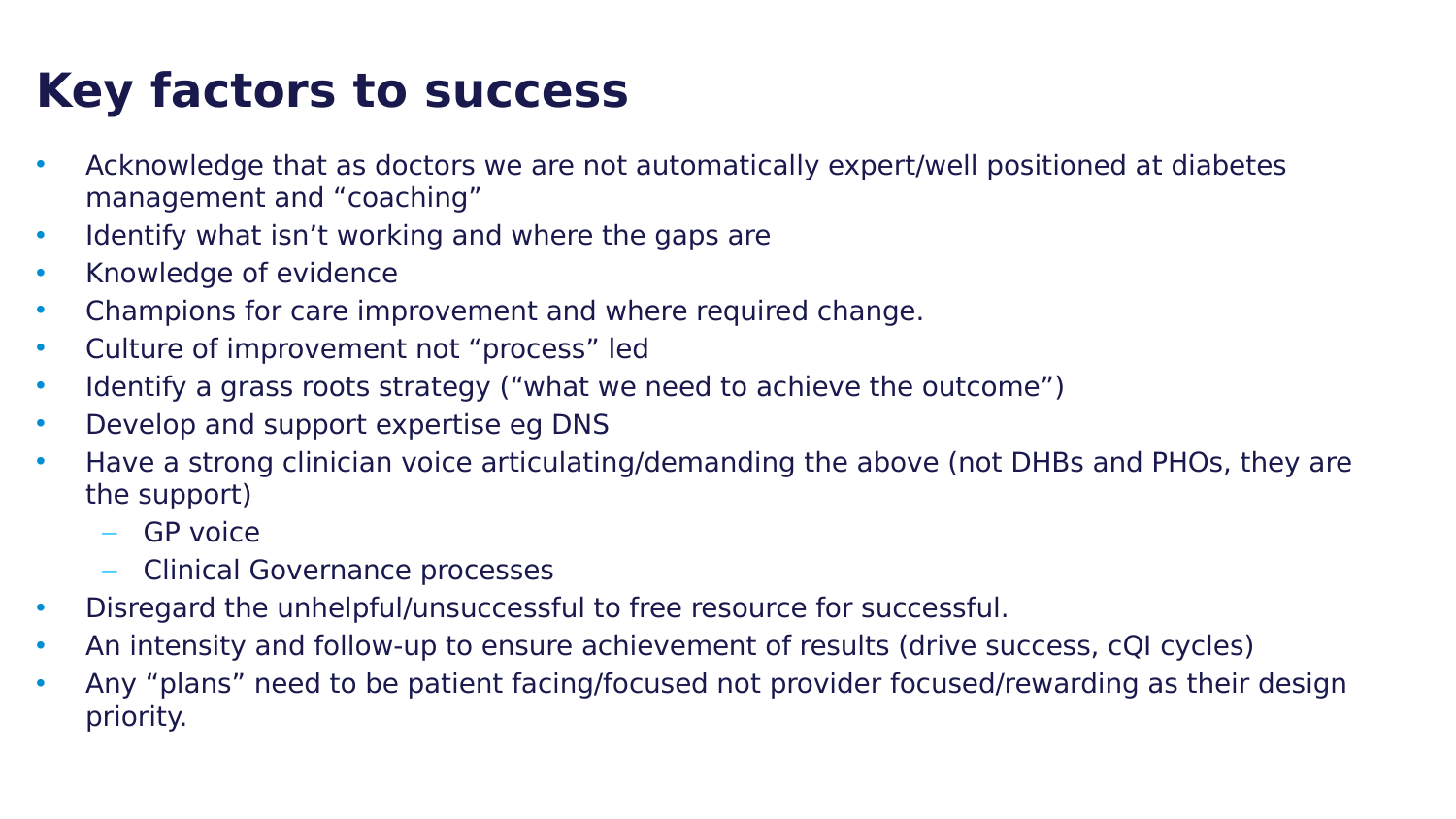

Key factors to success
Acknowledge that as doctors we are not automatically expert/well positioned at diabetes management and “coaching”
Identify what isn’t working and where the gaps are
Knowledge of evidence
Champions for care improvement and where required change.
Culture of improvement not “process” led
Identify a grass roots strategy (“what we need to achieve the outcome”)
Develop and support expertise eg DNS
Have a strong clinician voice articulating/demanding the above (not DHBs and PHOs, they are the support)
GP voice
Clinical Governance processes
Disregard the unhelpful/unsuccessful to free resource for successful.
An intensity and follow-up to ensure achievement of results (drive success, cQI cycles)
Any “plans” need to be patient facing/focused not provider focused/rewarding as their design priority.